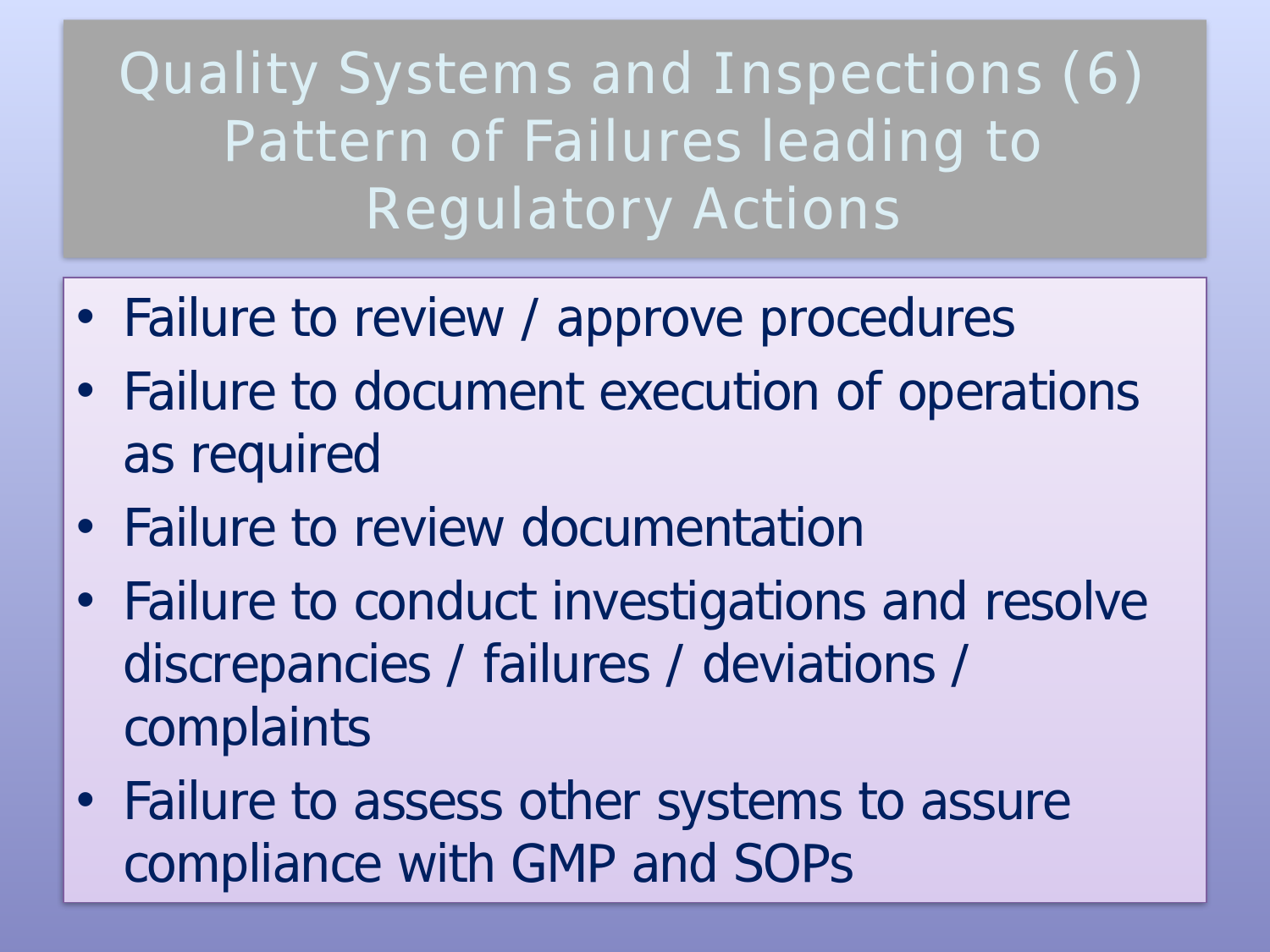

# Quality Systems and Inspections (6) Pattern of Failures leading to Regulatory Actions
Failure to review / approve procedures
Failure to document execution of operations as required
Failure to review documentation
Failure to conduct investigations and resolve discrepancies / failures / deviations / complaints
Failure to assess other systems to assure compliance with GMP and SOPs